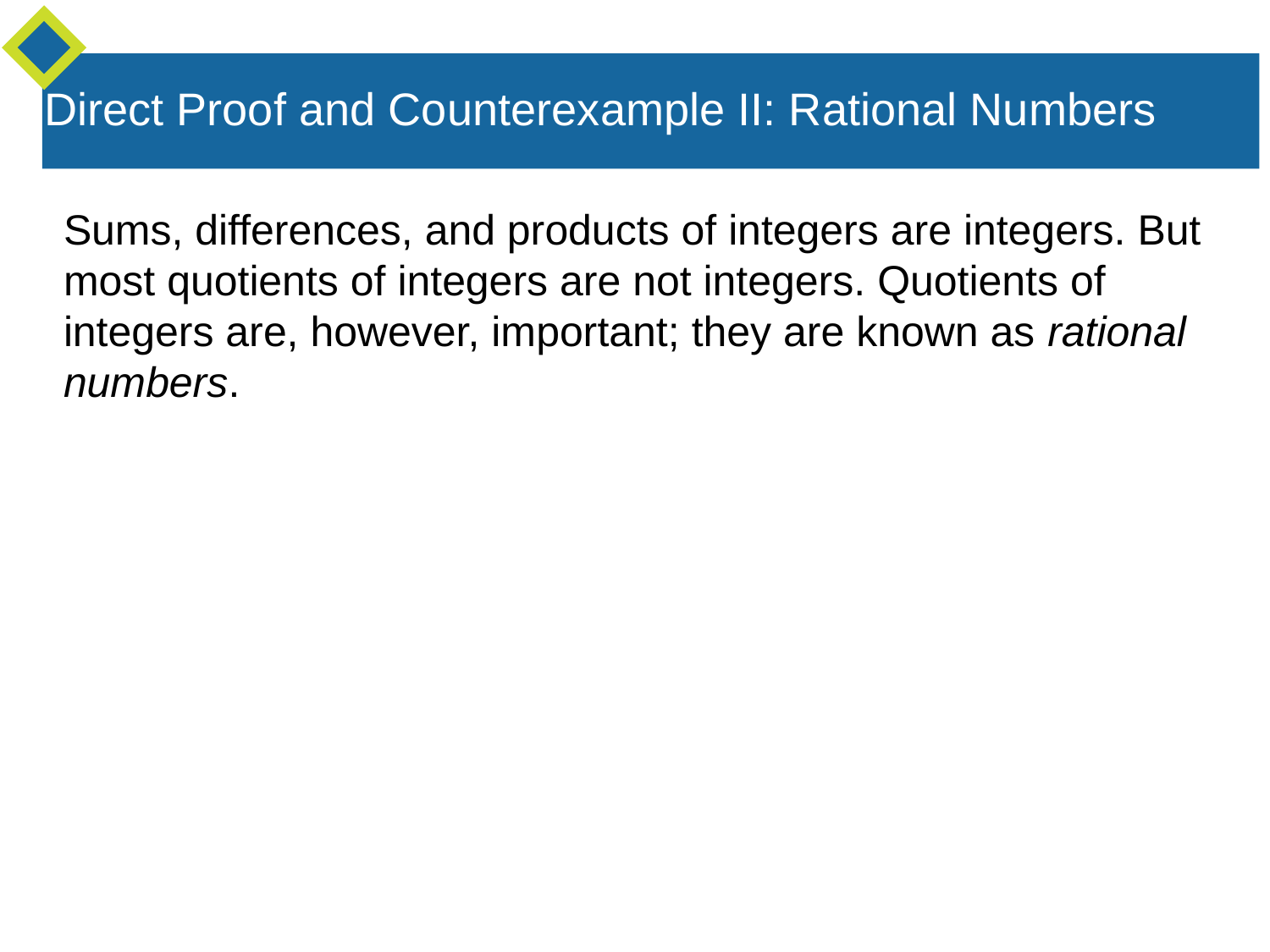

Direct Proof and Counterexample II: Rational Numbers
Sums, differences, and products of integers are integers. But most quotients of integers are not integers. Quotients of integers are, however, important; they are known as rational numbers.